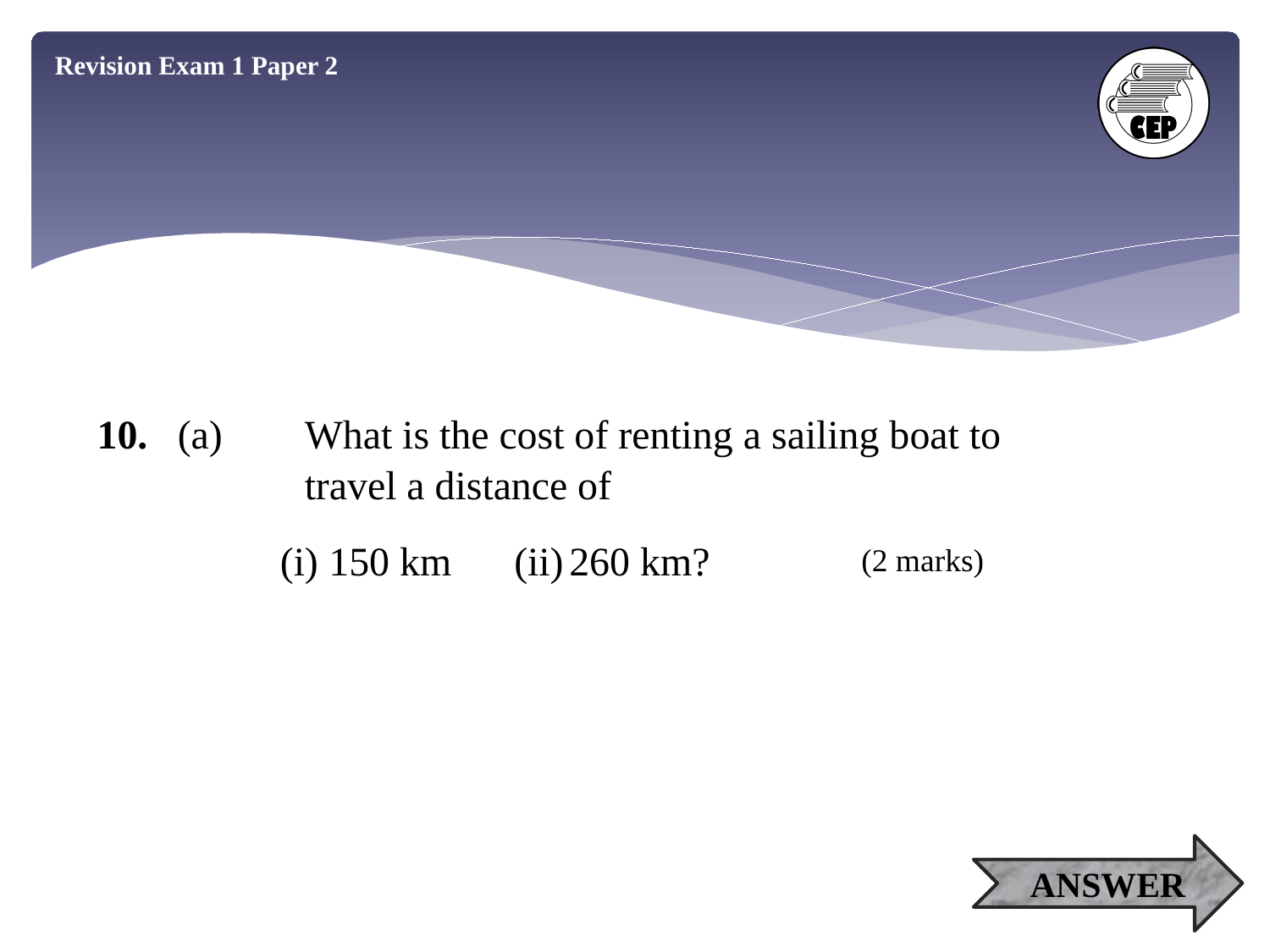

Revision Exam 1 Paper 2
10.	(a)	What is the cost of renting a sailing boat to
	travel a distance of
(i)	150 km
(ii)	260 km?
(2 marks)
ANSWER